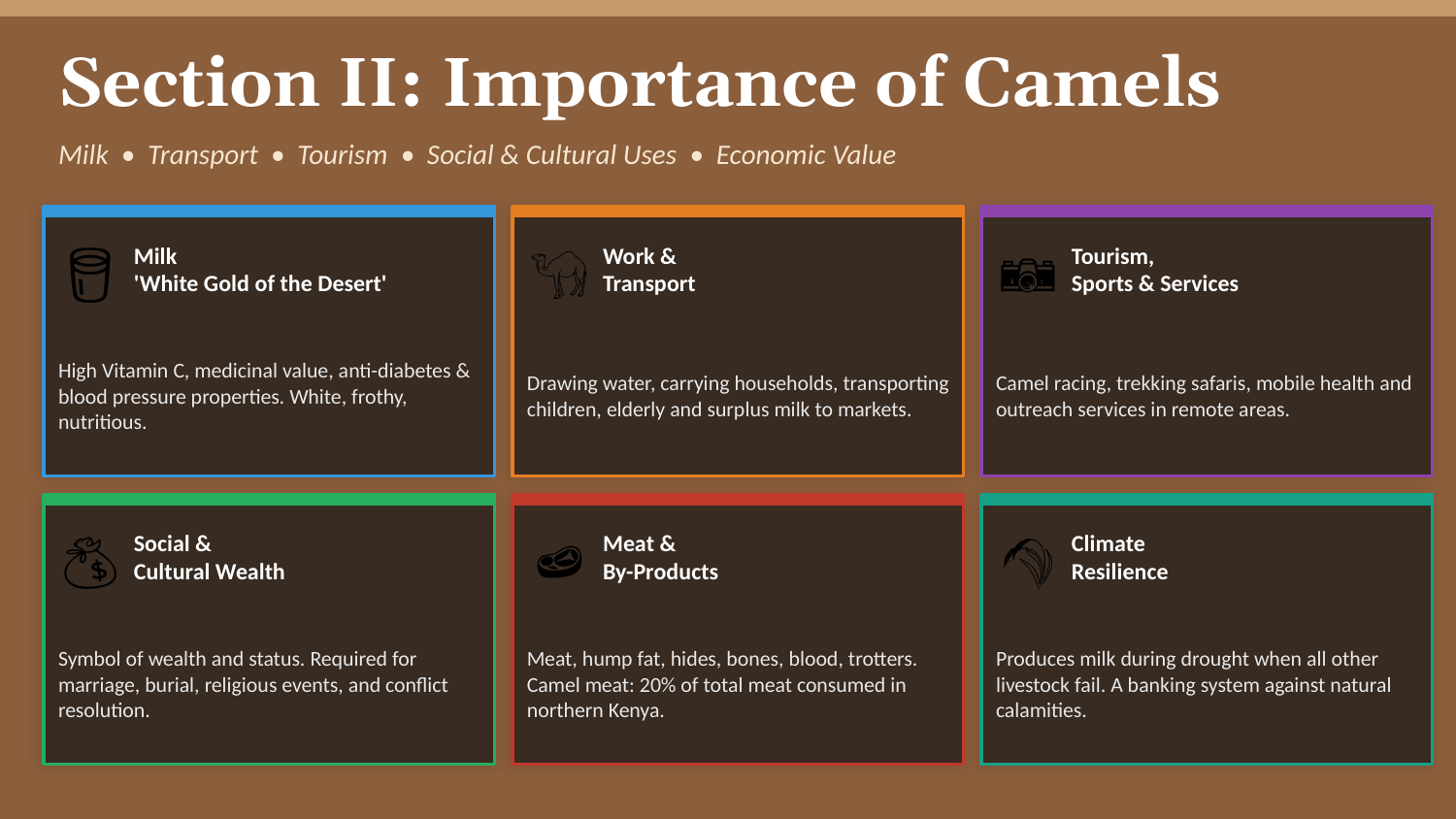

Section II: Importance of Camels
Milk  •  Transport  •  Tourism  •  Social & Cultural Uses  •  Economic Value

🥛
Milk
'White Gold of the Desert'
🐪
Work &
Transport
📷
Tourism,
Sports & Services
High Vitamin C, medicinal value, anti-diabetes & blood pressure properties. White, frothy, nutritious.
Drawing water, carrying households, transporting children, elderly and surplus milk to markets.
Camel racing, trekking safaris, mobile health and outreach services in remote areas.

💰
Social &
Cultural Wealth
🥩
Meat &
By-Products
🌾
Climate
Resilience
Symbol of wealth and status. Required for marriage, burial, religious events, and conflict resolution.
Meat, hump fat, hides, bones, blood, trotters. Camel meat: 20% of total meat consumed in northern Kenya.
Produces milk during drought when all other livestock fail. A banking system against natural calamities.